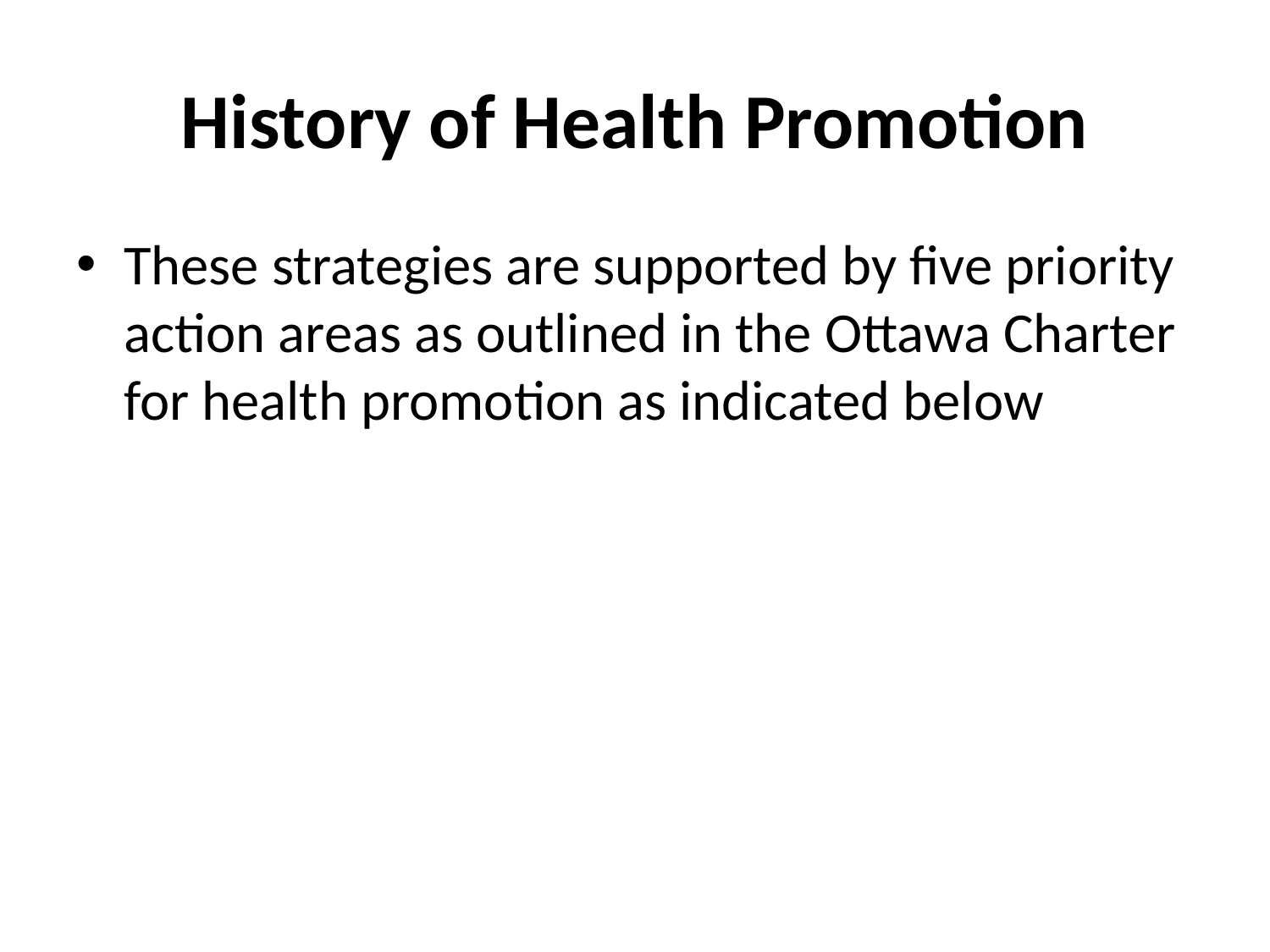

# History of Health Promotion
These strategies are supported by five priority action areas as outlined in the Ottawa Charter for health promotion as indicated below